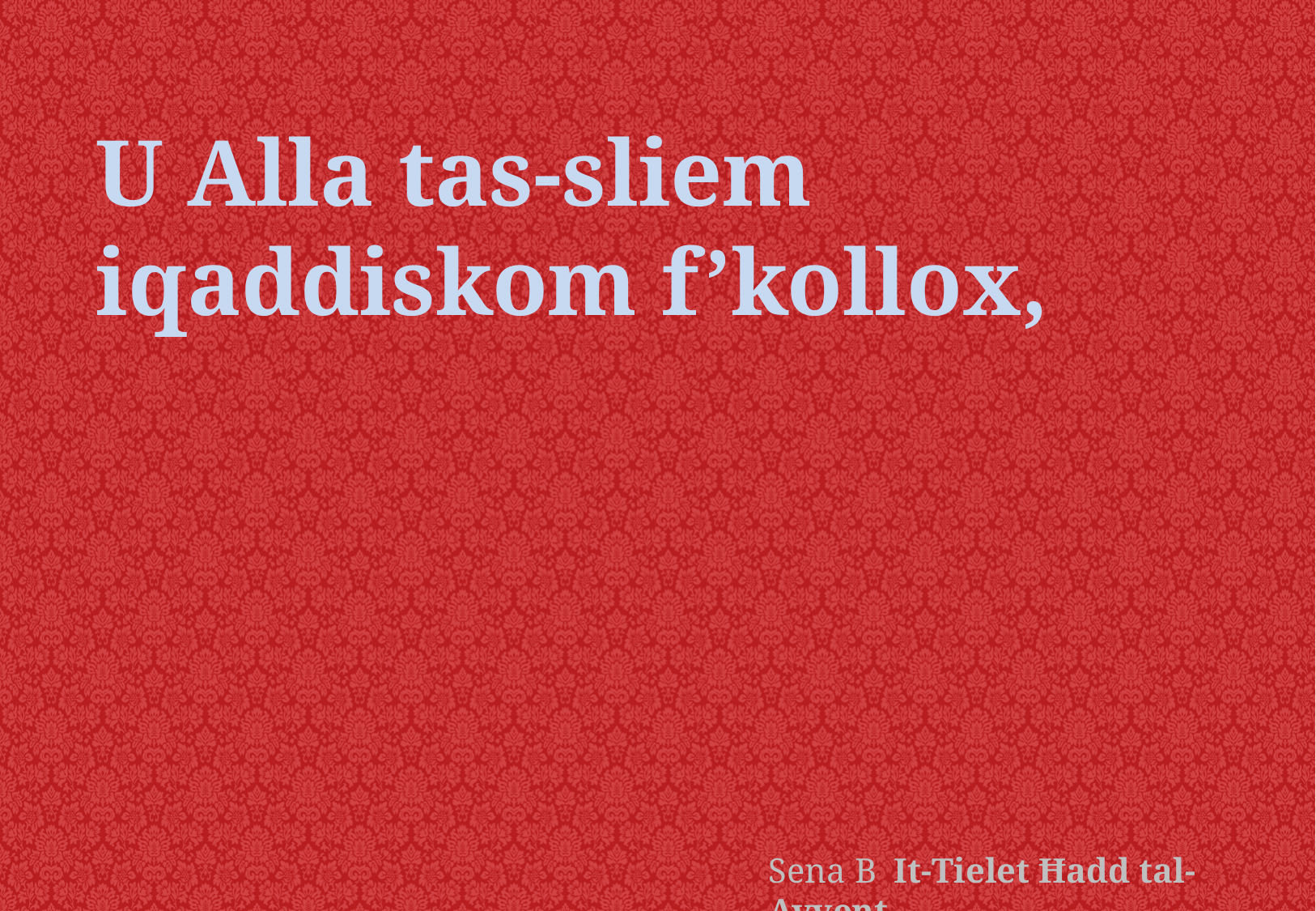

U Alla tas-sliem
iqaddiskom f’kollox,
Sena B  It-Tielet Ħadd tal-Avvent